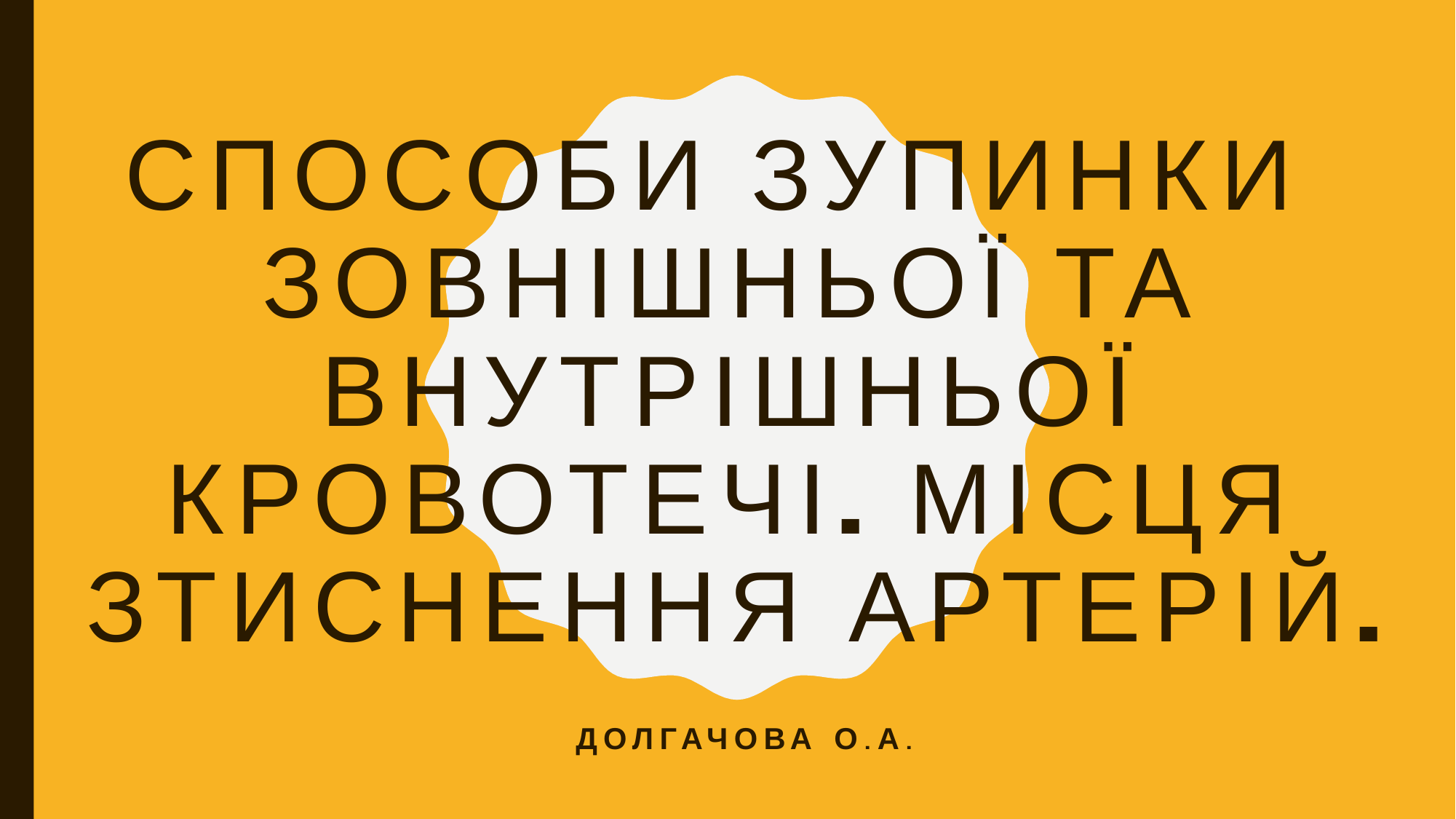

# Способи зупинки  зовнішньої та внутрішньої кровотечі. Місця зтиснення артерій.
Долгачова О.А.